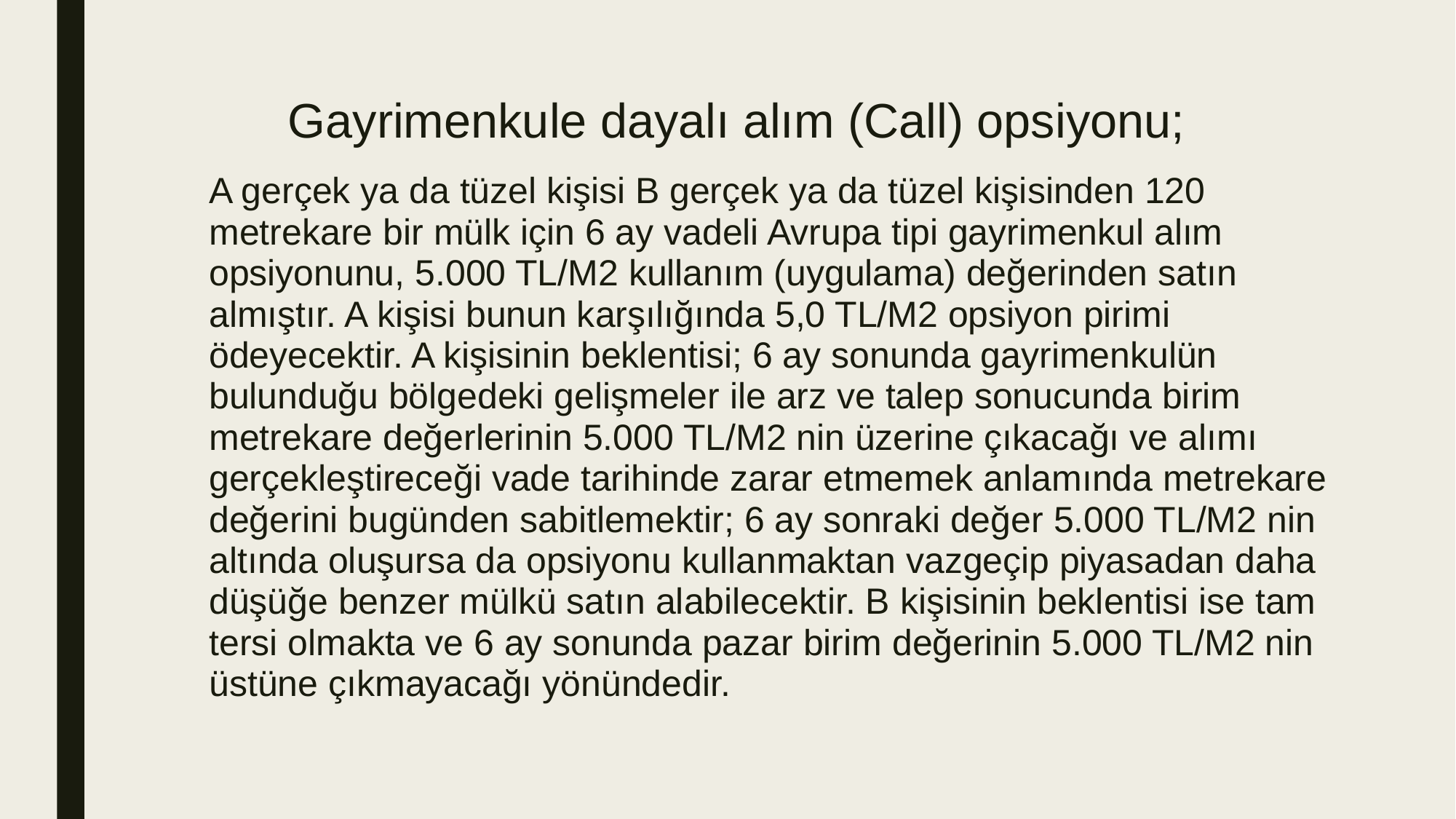

# Gayrimenkule dayalı alım (Call) opsiyonu;
A gerçek ya da tüzel kişisi B gerçek ya da tüzel kişisinden 120 metrekare bir mülk için 6 ay vadeli Avrupa tipi gayrimenkul alım opsiyonunu, 5.000 TL/M2 kullanım (uygulama) değerinden satın almıştır. A kişisi bunun karşılığında 5,0 TL/M2 opsiyon pirimi ödeyecektir. A kişisinin beklentisi; 6 ay sonunda gayrimenkulün bulunduğu bölgedeki gelişmeler ile arz ve talep sonucunda birim metrekare değerlerinin 5.000 TL/M2 nin üzerine çıkacağı ve alımı gerçekleştireceği vade tarihinde zarar etmemek anlamında metrekare değerini bugünden sabitlemektir; 6 ay sonraki değer 5.000 TL/M2 nin altında oluşursa da opsiyonu kullanmaktan vazgeçip piyasadan daha düşüğe benzer mülkü satın alabilecektir. B kişisinin beklentisi ise tam tersi olmakta ve 6 ay sonunda pazar birim değerinin 5.000 TL/M2 nin üstüne çıkmayacağı yönündedir.